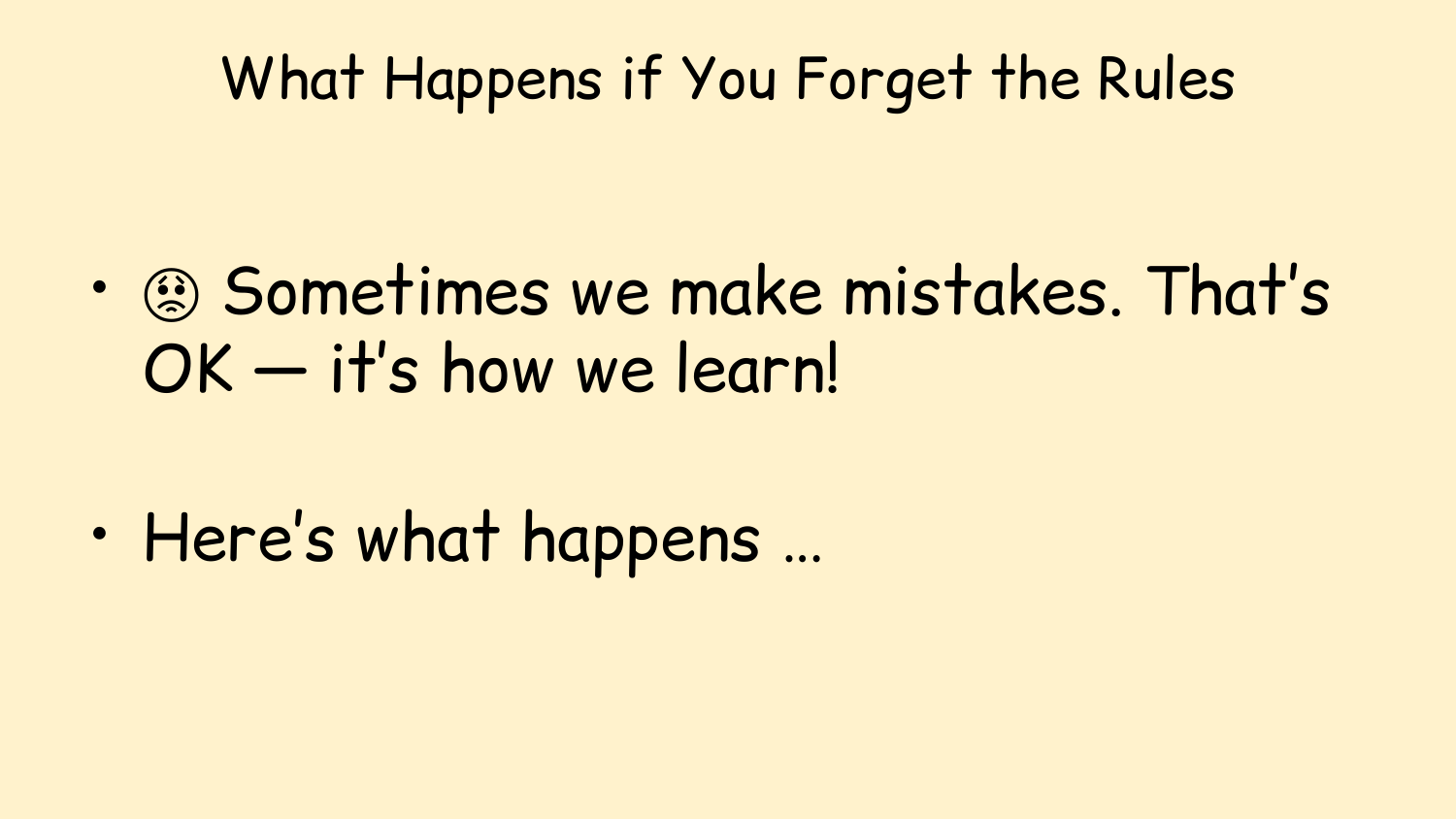

# What Happens if You Forget the Rules
😟 Sometimes we make mistakes. That’s OK — it’s how we learn!

Here’s what happens …